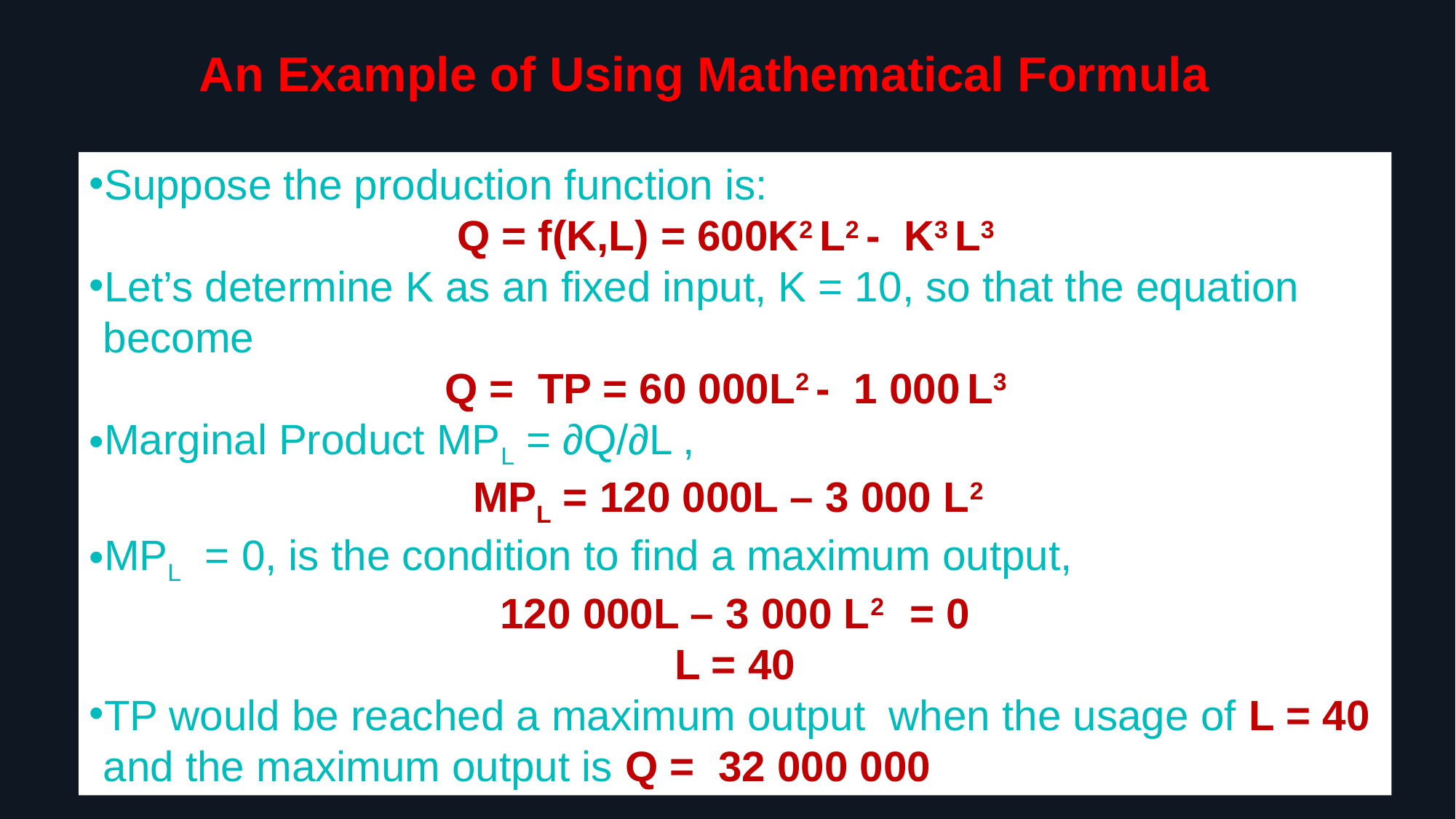

An Example of Using Mathematical Formula
Suppose the production function is:
Q = f(K,L) = 600K2 L2 -  K3 L3
Let’s determine K as an fixed input, K = 10, so that the equation become
Q =  TP = 60 000L2 -  1 000 L3
Marginal Product MPL = ∂Q/∂L ,
MPL = 120 000L – 3 000 L2
MPL  = 0, is the condition to find a maximum output,
120 000L – 3 000 L2   = 0
L = 40
TP would be reached a maximum output  when the usage of L = 40 and the maximum output is Q =  32 000 000